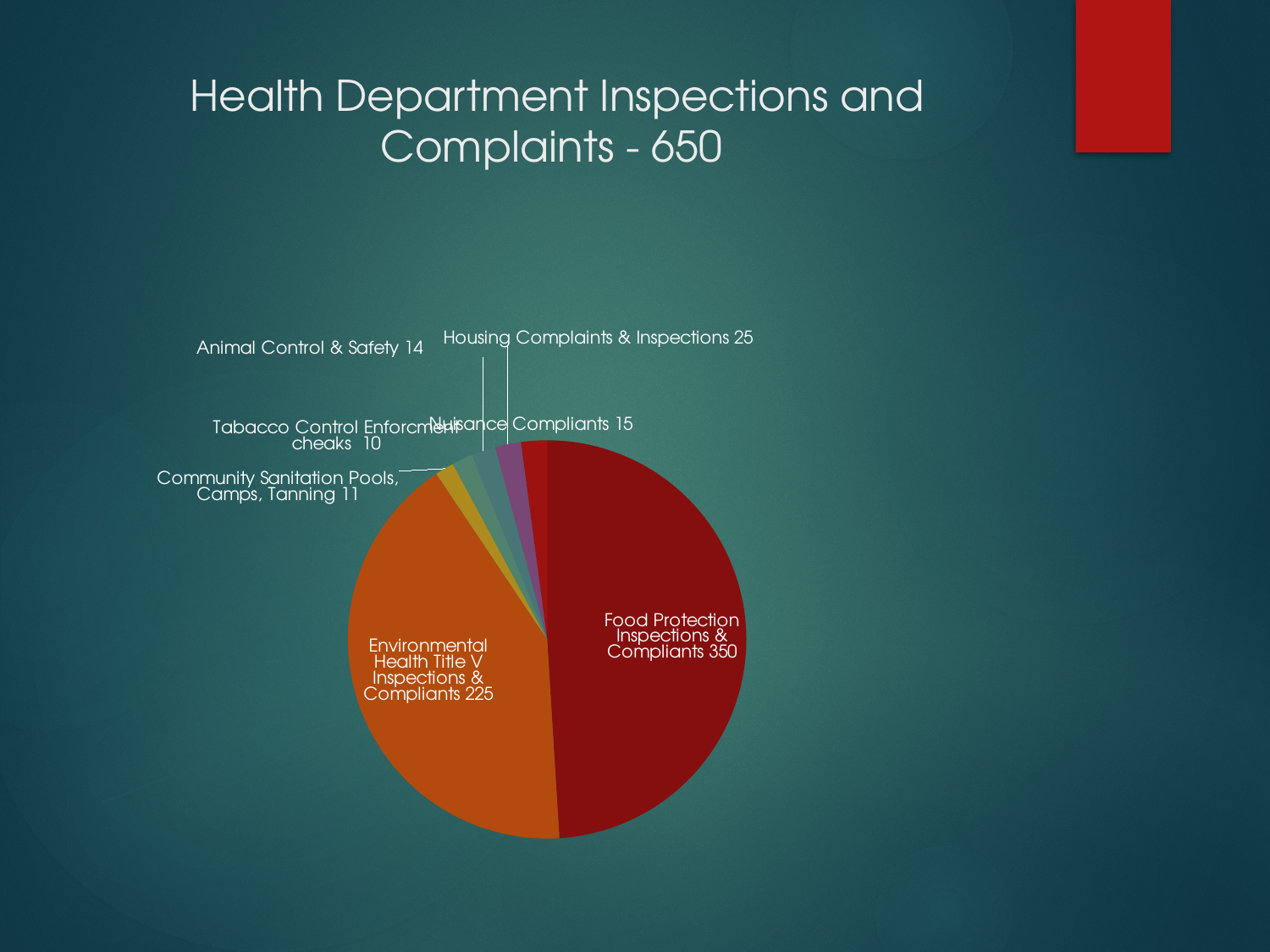

# Health Department Inspections and Complaints - 650

### Chart

| Category | Sales |
|---|---|
| Food Protection Inspections & Compliants 350 | 350.0 |
| Environmental Health Title V Inspections & Compliants 225 | 297.0 |
| Community Sanitation Pools, Camps, Tanning 11 | 11.0 |
| Tabacco Control Enforcment cheaks  10 | 12.0 |
| Animal Control & Safety 14 | 14.0 |
| Housing Complaints & Inspections 25 | 15.0 |
| Nuisance Compliants 15  | 15.0 |